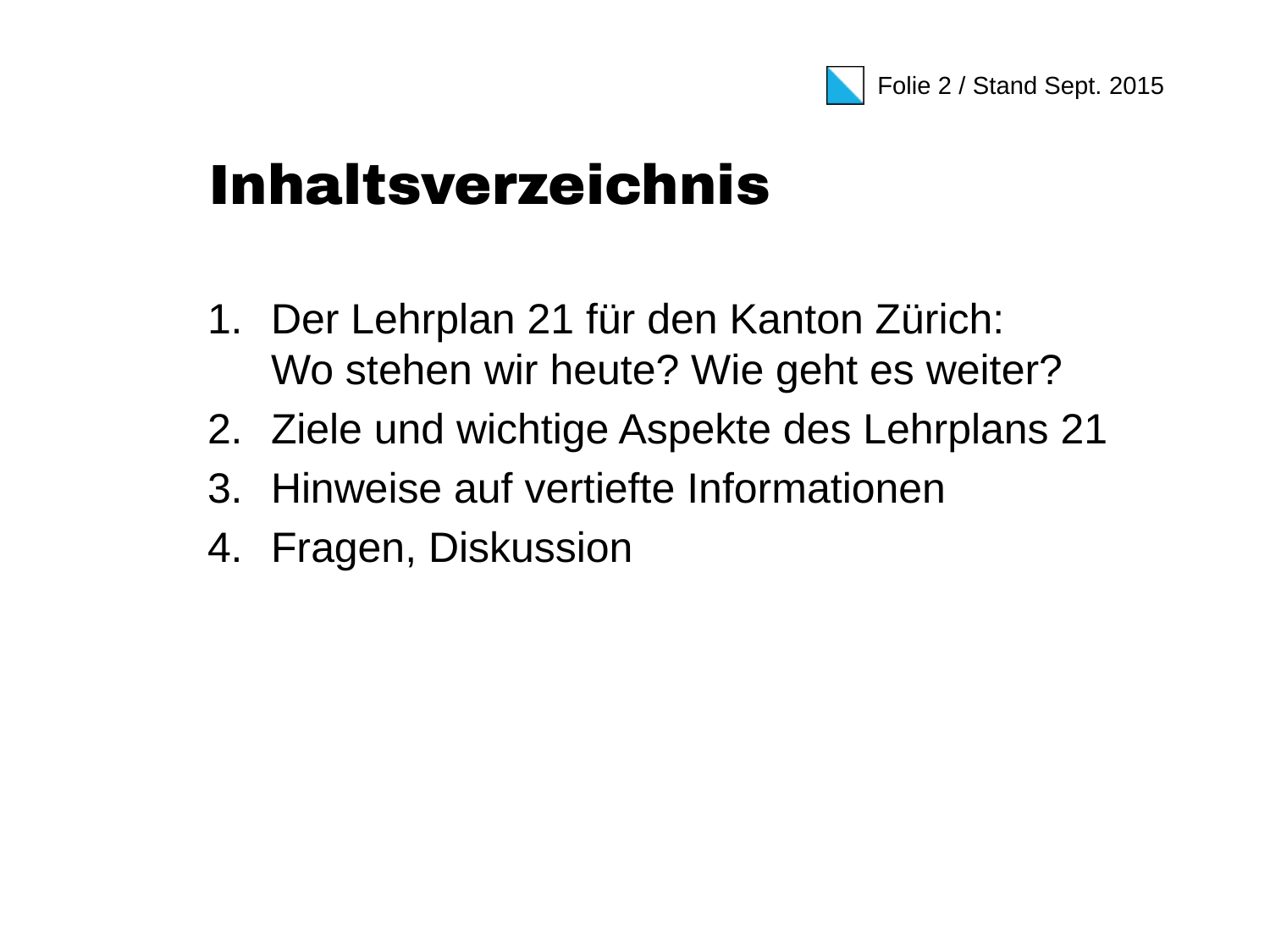

# Inhaltsverzeichnis

Der Lehrplan 21 für den Kanton Zürich:
Wo stehen wir heute? Wie geht es weiter?
Ziele und wichtige Aspekte des Lehrplans 21
Hinweise auf vertiefte Informationen
Fragen, Diskussion